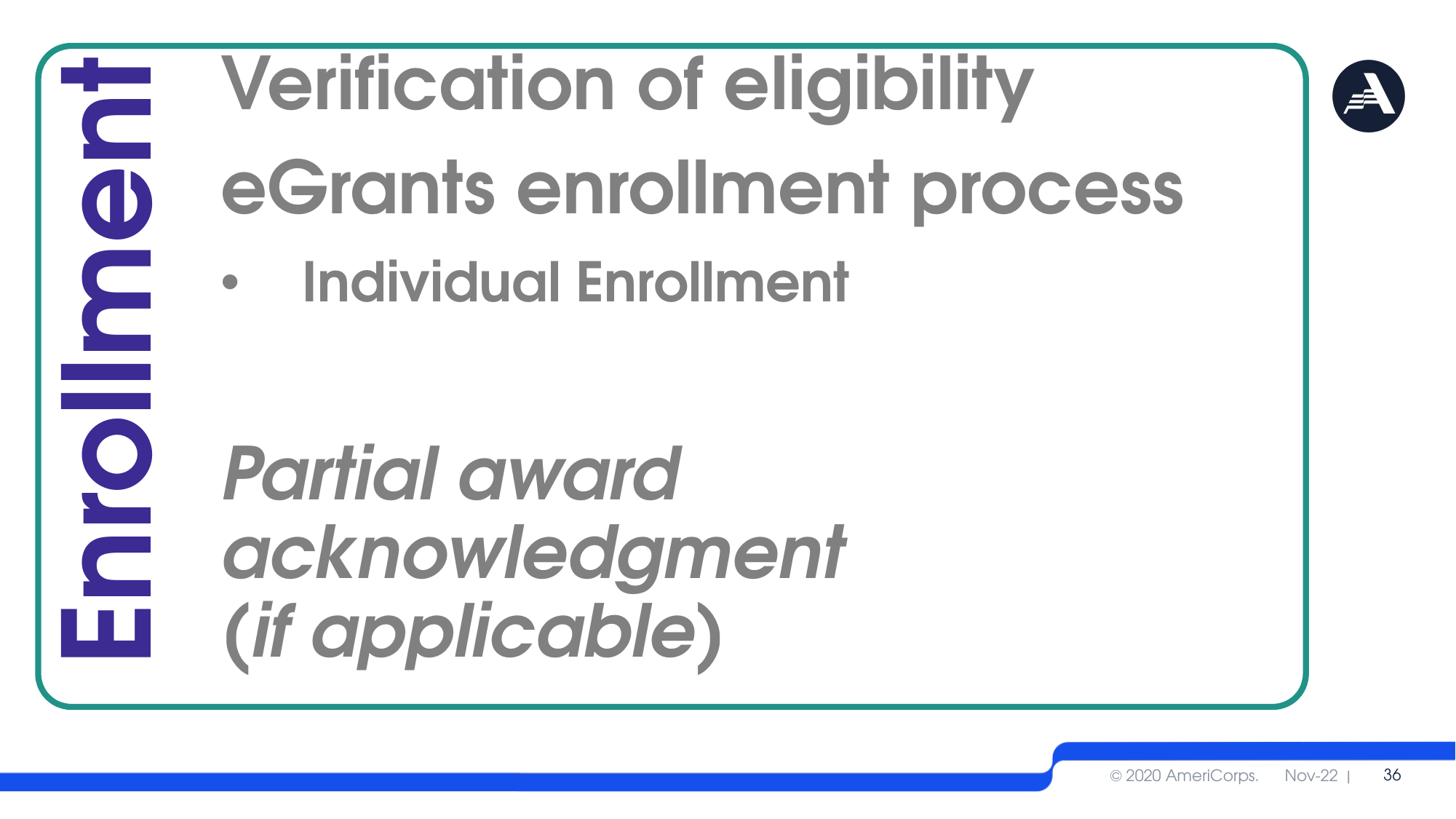

Verification of eligibility
eGrants enrollment process
Individual Enrollment

Partial award acknowledgment
(if applicable)

Enrollment
# Enrollment
  36
Nov-22  |
© 2020 AmeriCorps.